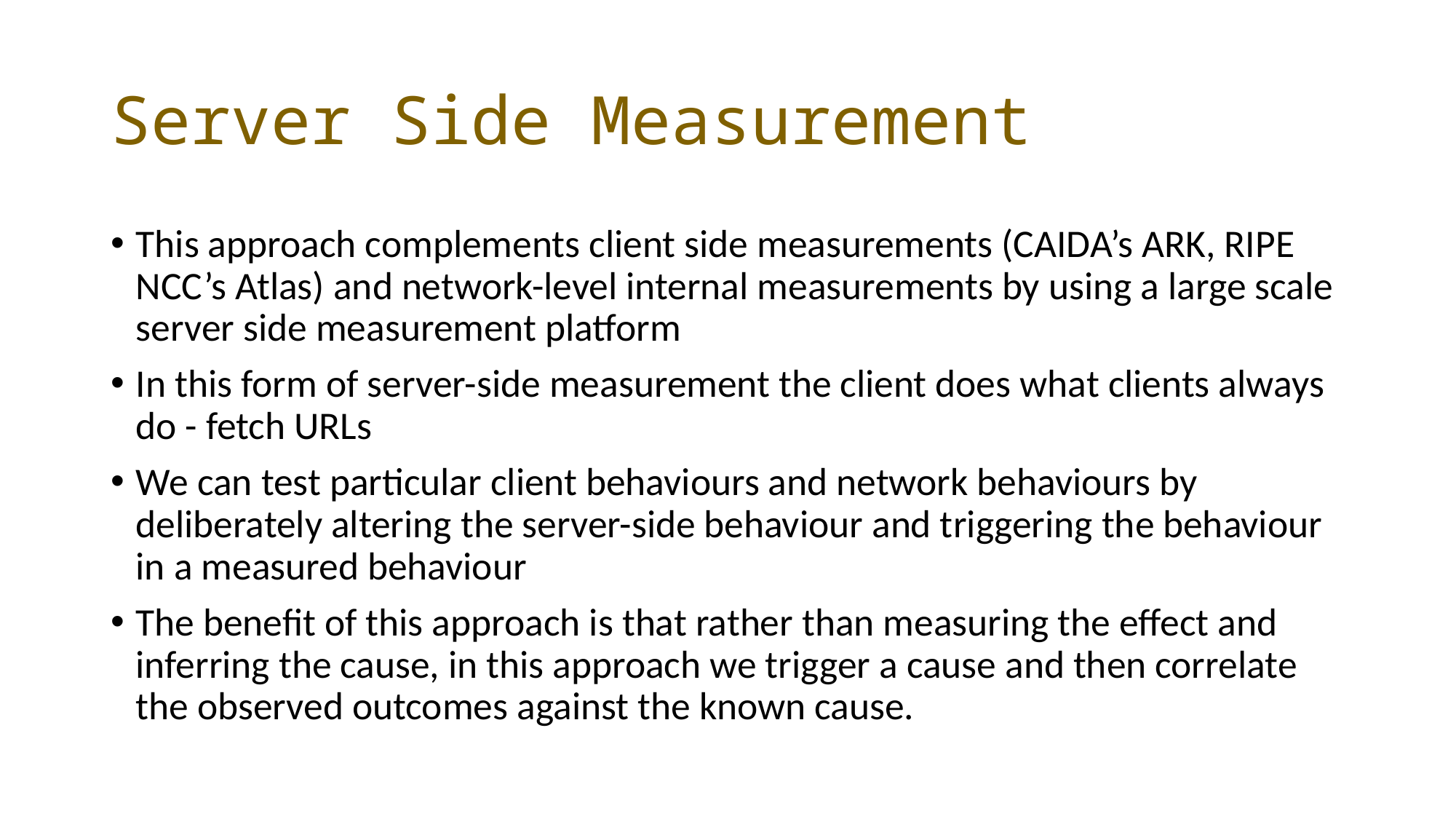

# Server Side Measurement
This approach complements client side measurements (CAIDA’s ARK, RIPE NCC’s Atlas) and network-level internal measurements by using a large scale server side measurement platform
In this form of server-side measurement the client does what clients always do - fetch URLs
We can test particular client behaviours and network behaviours by deliberately altering the server-side behaviour and triggering the behaviour in a measured behaviour
The benefit of this approach is that rather than measuring the effect and inferring the cause, in this approach we trigger a cause and then correlate the observed outcomes against the known cause.